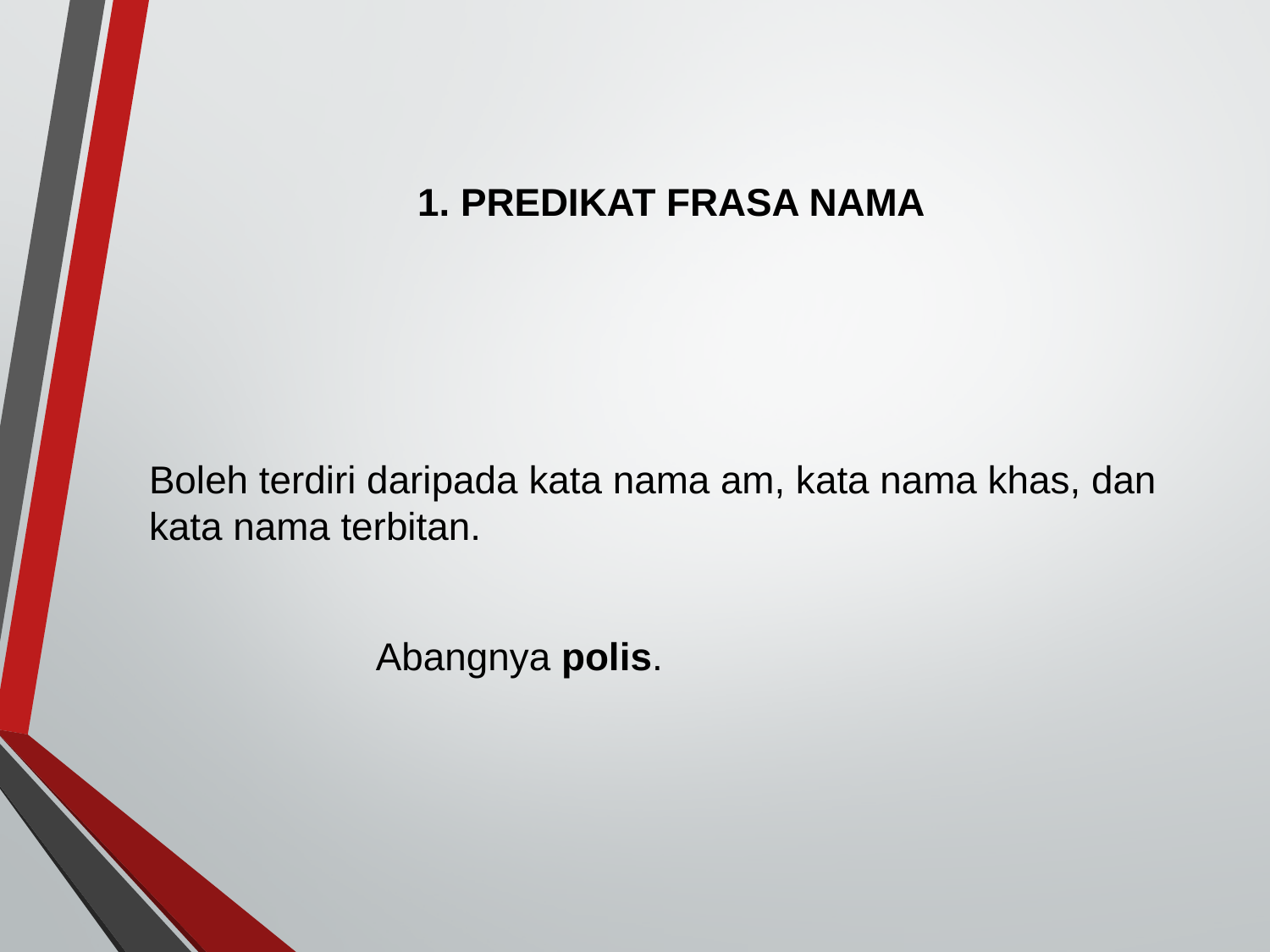

# 1. PREDIKAT FRASA NAMA
Boleh terdiri daripada kata nama am, kata nama khas, dan kata nama terbitan.

                     Abangnya polis.